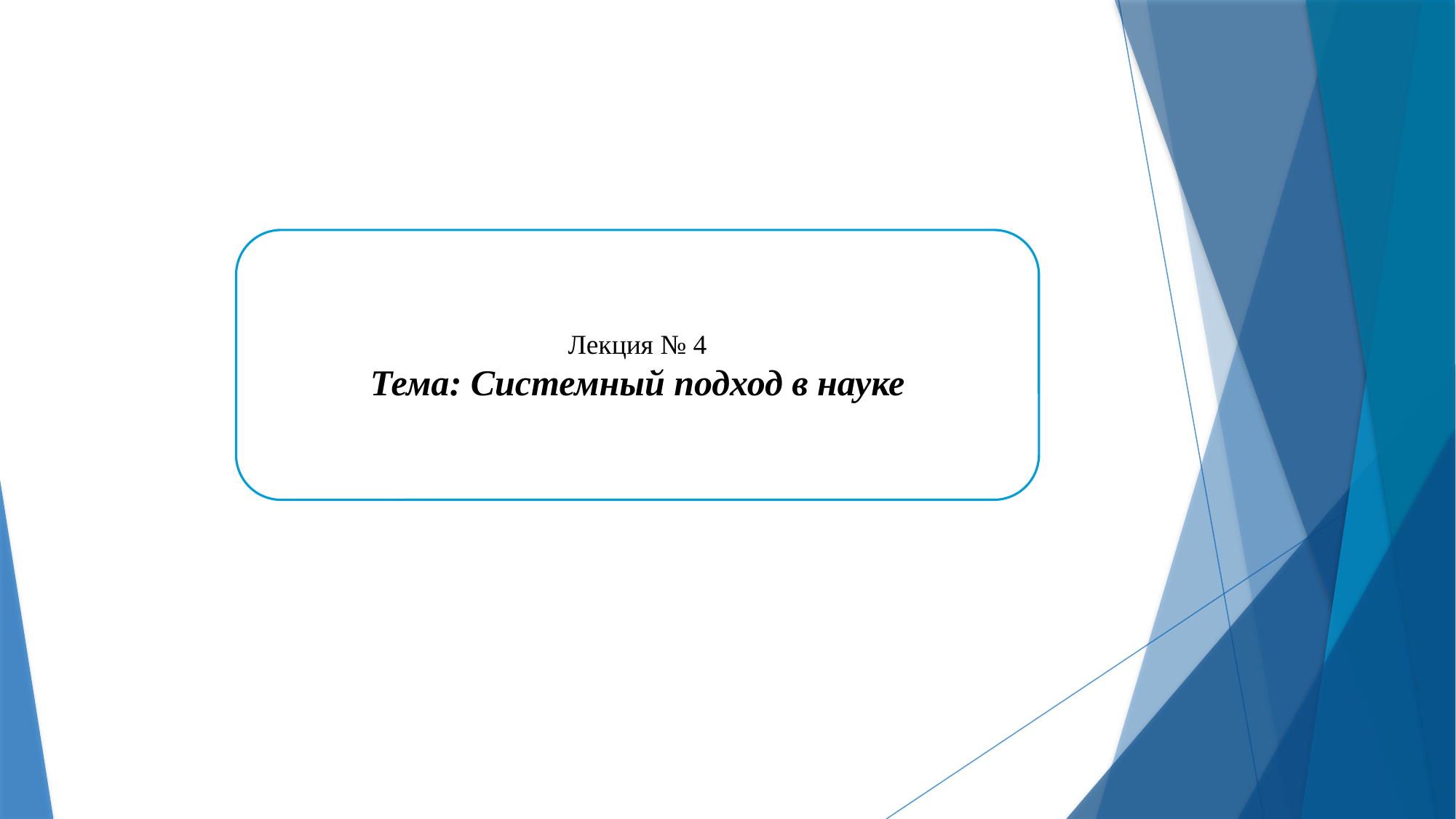

Лекция № 4
Тема: Системный подход в науке